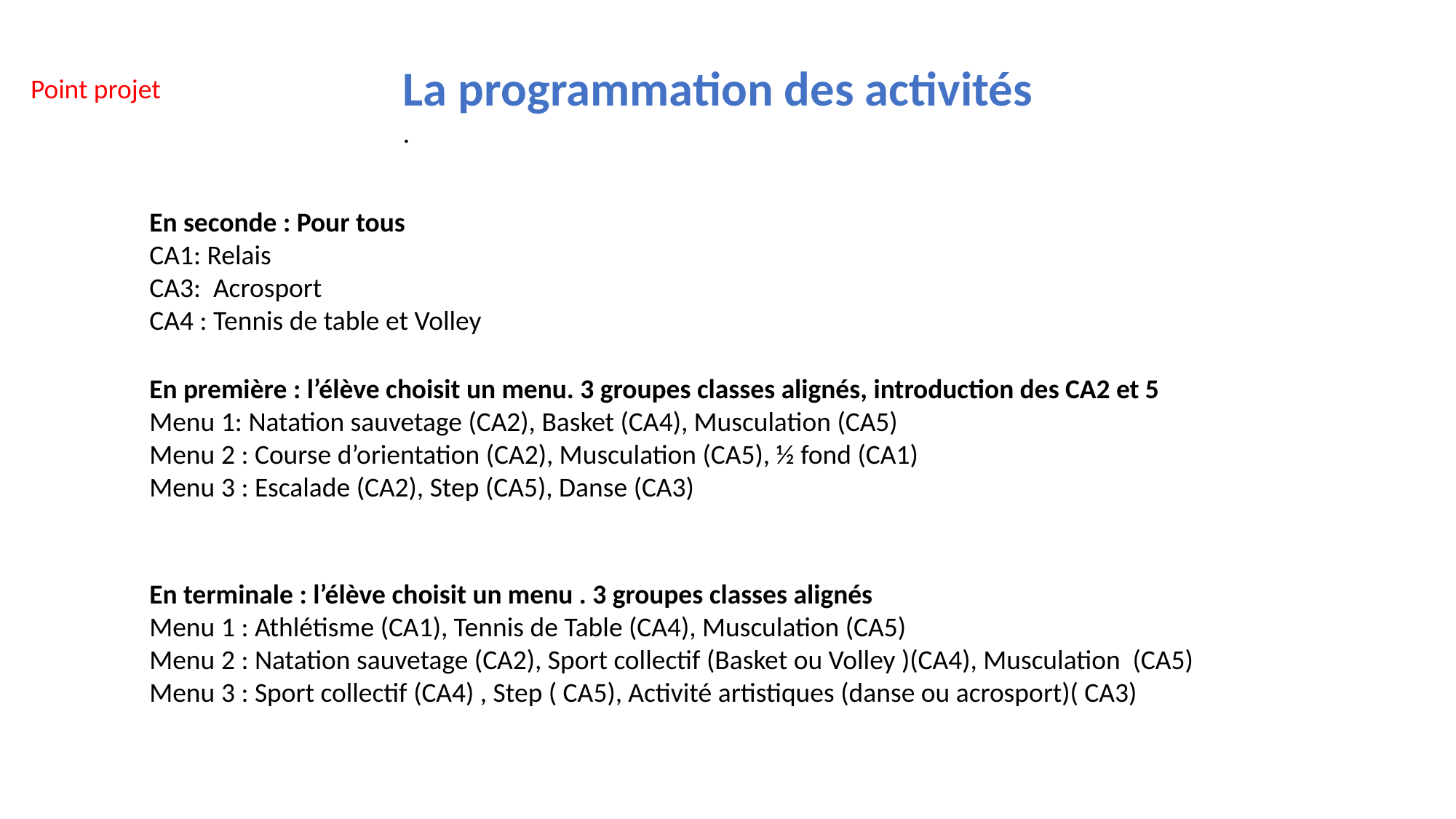

La programmation des activités .
Point projet
En seconde : Pour tous
CA1: Relais
CA3:  Acrosport
CA4 : Tennis de table et Volley

En première : l’élève choisit un menu. 3 groupes classes alignés, introduction des CA2 et 5
Menu 1: Natation sauvetage (CA2), Basket (CA4), Musculation (CA5)
Menu 2 : Course d’orientation (CA2), Musculation (CA5), ½ fond (CA1)
Menu 3 : Escalade (CA2), Step (CA5), Danse (CA3)
En terminale : l’élève choisit un menu . 3 groupes classes alignés
Menu 1 : Athlétisme (CA1), Tennis de Table (CA4), Musculation (CA5)
Menu 2 : Natation sauvetage (CA2), Sport collectif (Basket ou Volley )(CA4), Musculation  (CA5)
Menu 3 : Sport collectif (CA4) , Step ( CA5), Activité artistiques (danse ou acrosport)( CA3)